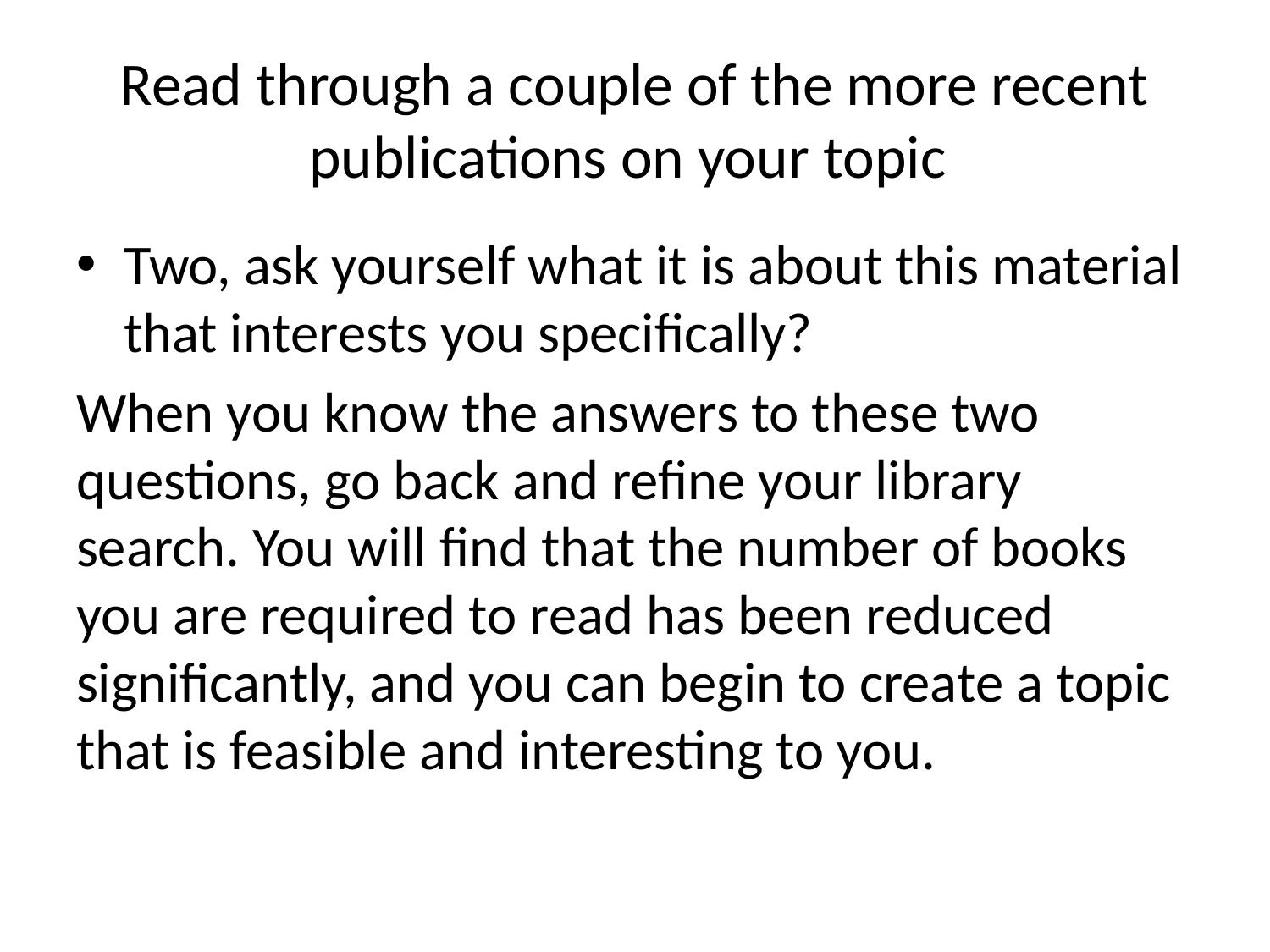

# Read through a couple of the more recent publications on your topic
Two, ask yourself what it is about this material that interests you specifically?
When you know the answers to these two questions, go back and refine your library search. You will find that the number of books you are required to read has been reduced significantly, and you can begin to create a topic that is feasible and interesting to you.